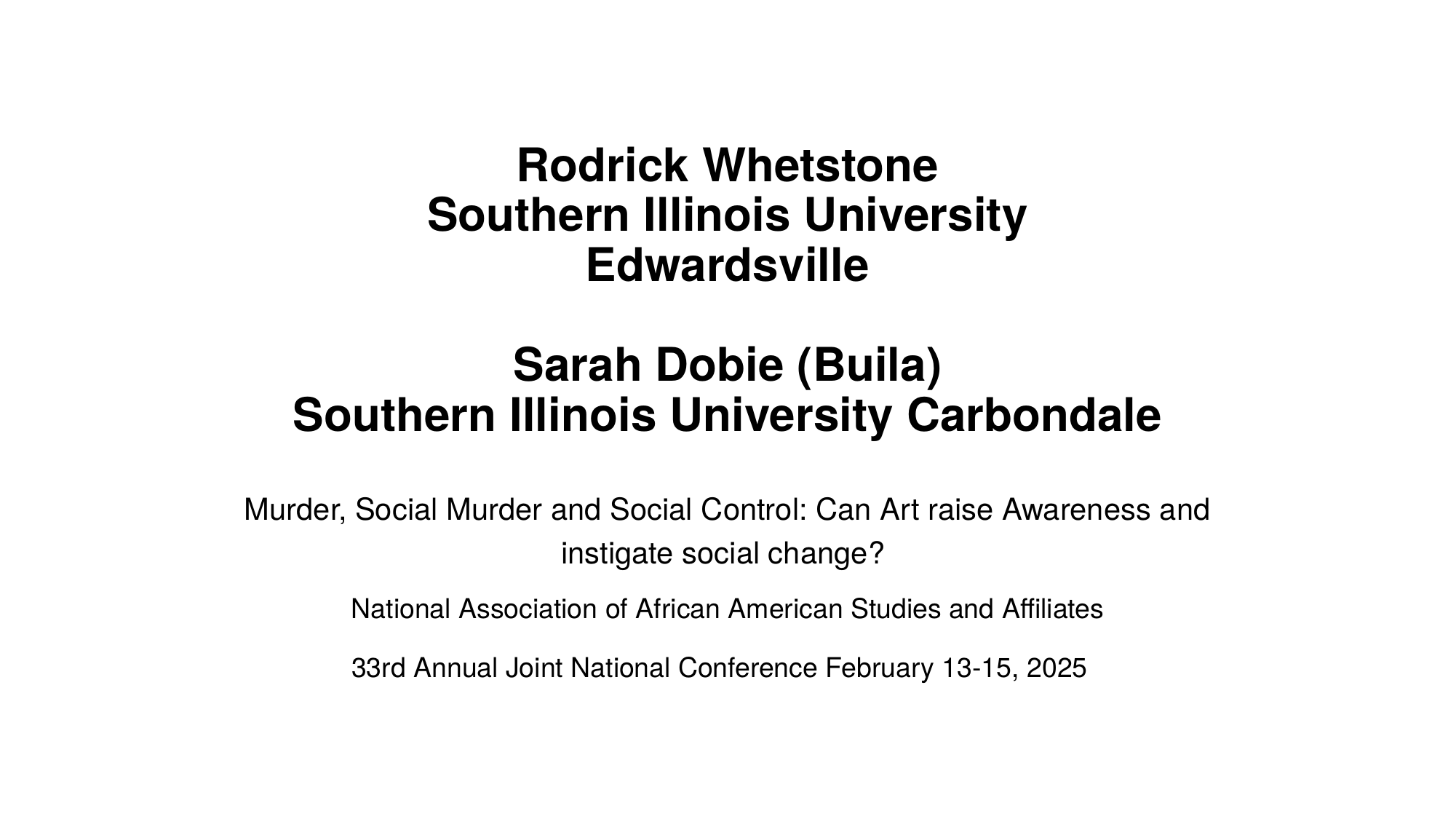

# Rodrick Whetstone Southern Illinois University Edwardsville Sarah Dobie (Buila) Southern Illinois University Carbondale
Murder, Social Murder and Social Control: Can Art raise Awareness and instigate social change?
National Association of African American Studies and Affiliates
33rd Annual Joint National Conference February 13-15, 2025